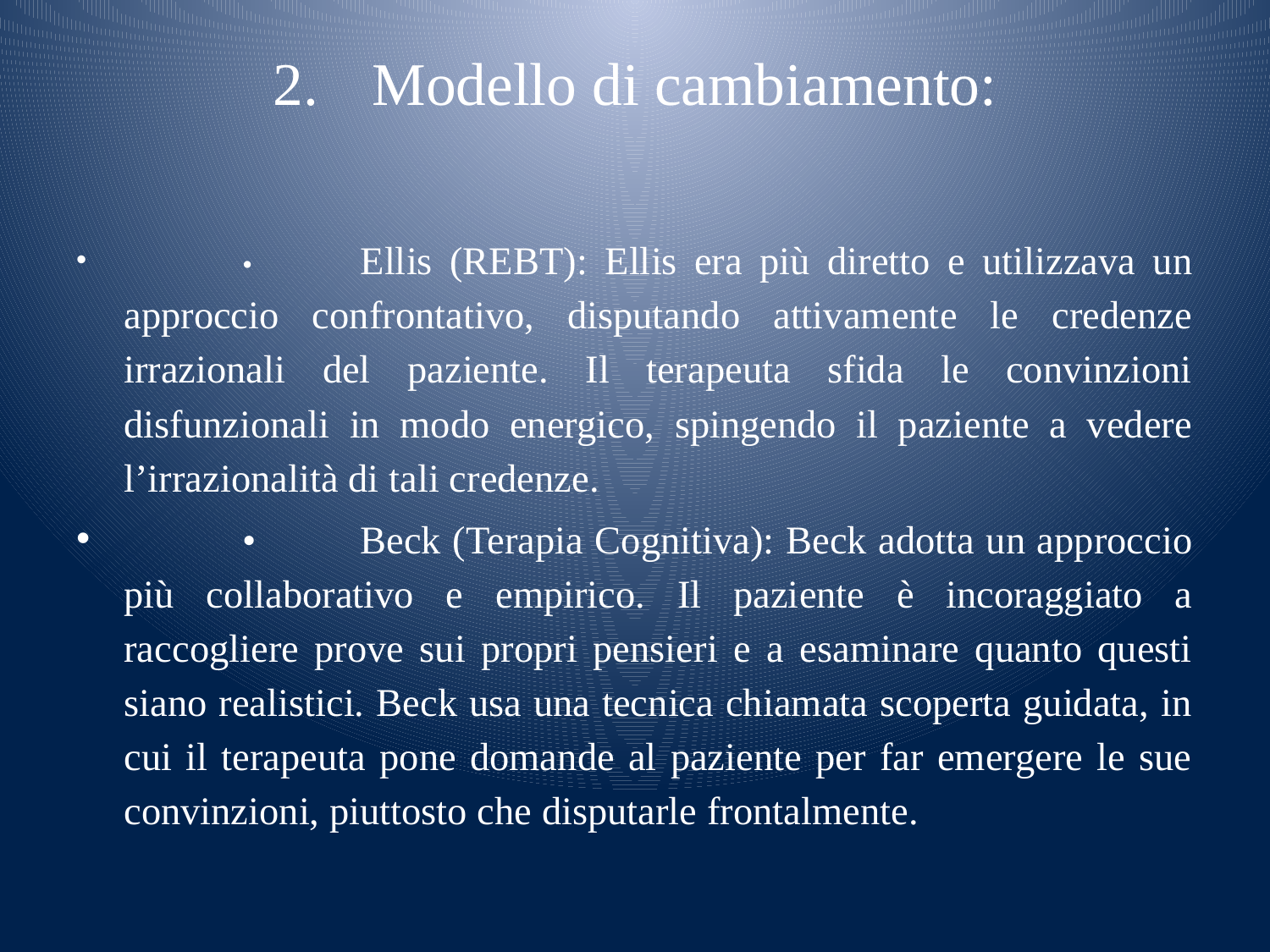

# 2.	Modello di cambiamento:
	•	Ellis (REBT): Ellis era più diretto e utilizzava un approccio confrontativo, disputando attivamente le credenze irrazionali del paziente. Il terapeuta sfida le convinzioni disfunzionali in modo energico, spingendo il paziente a vedere l’irrazionalità di tali credenze.
	•	Beck (Terapia Cognitiva): Beck adotta un approccio più collaborativo e empirico. Il paziente è incoraggiato a raccogliere prove sui propri pensieri e a esaminare quanto questi siano realistici. Beck usa una tecnica chiamata scoperta guidata, in cui il terapeuta pone domande al paziente per far emergere le sue convinzioni, piuttosto che disputarle frontalmente.